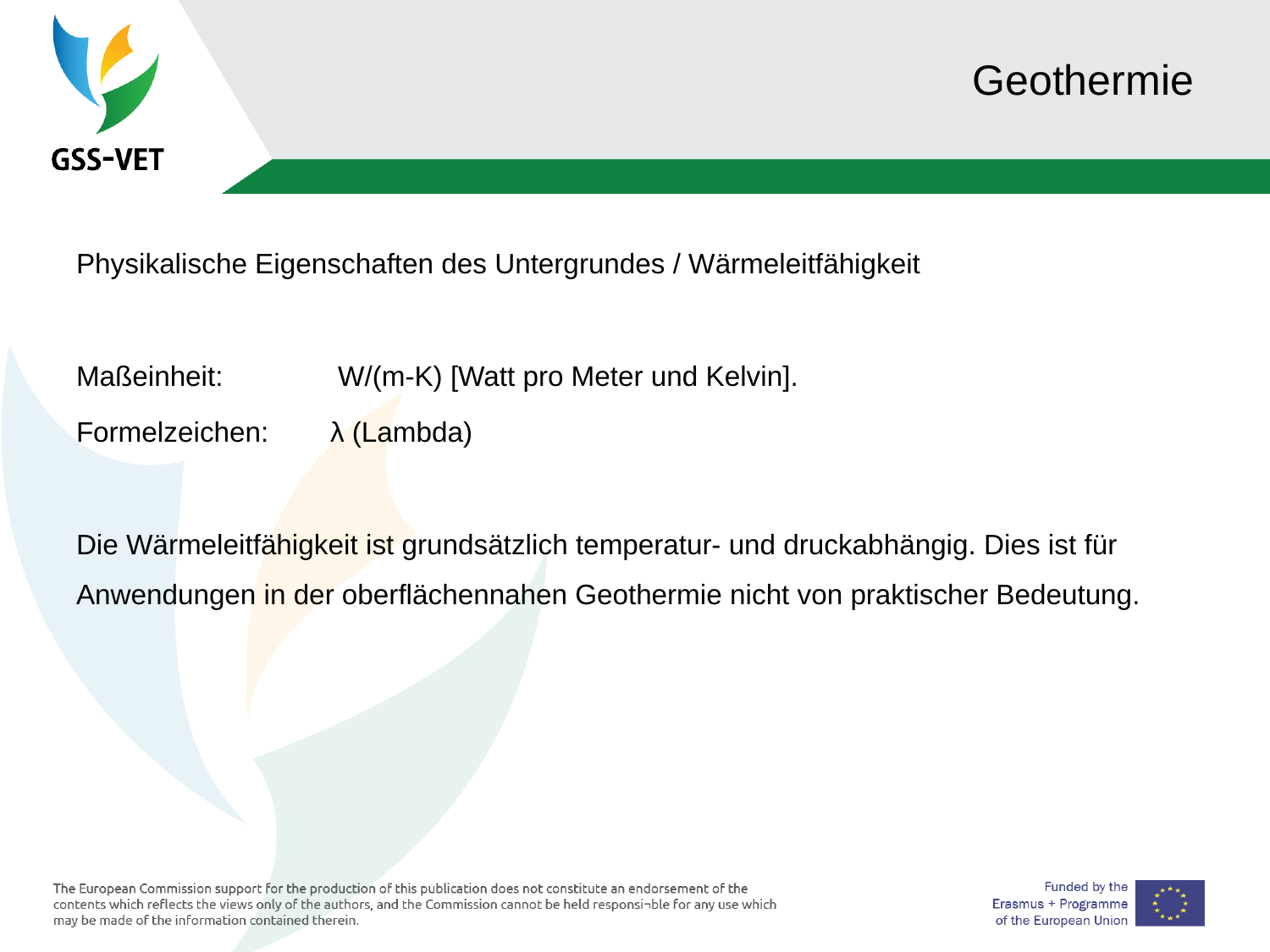

# Geothermie
Physikalische Eigenschaften des Untergrundes / Wärmeleitfähigkeit

Maßeinheit:	 W/(m-K) [Watt pro Meter und Kelvin].
Formelzeichen: 	λ (Lambda)

Die Wärmeleitfähigkeit ist grundsätzlich temperatur- und druckabhängig. Dies ist für Anwendungen in der oberflächennahen Geothermie nicht von praktischer Bedeutung.